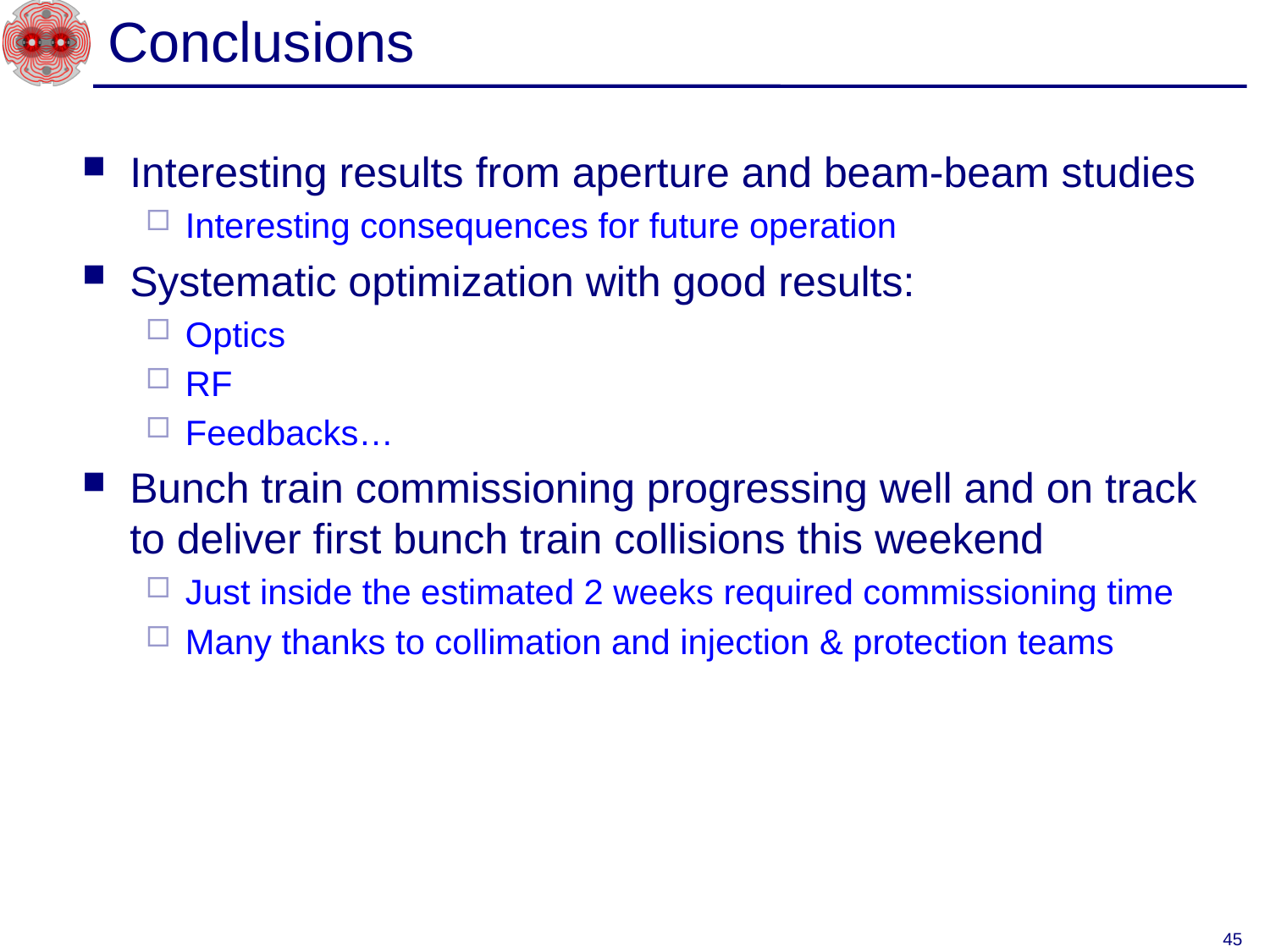

# Conclusions
Interesting results from aperture and beam-beam studies
Interesting consequences for future operation
Systematic optimization with good results:
Optics
RF
Feedbacks…
Bunch train commissioning progressing well and on track to deliver first bunch train collisions this weekend
Just inside the estimated 2 weeks required commissioning time
Many thanks to collimation and injection & protection teams

45